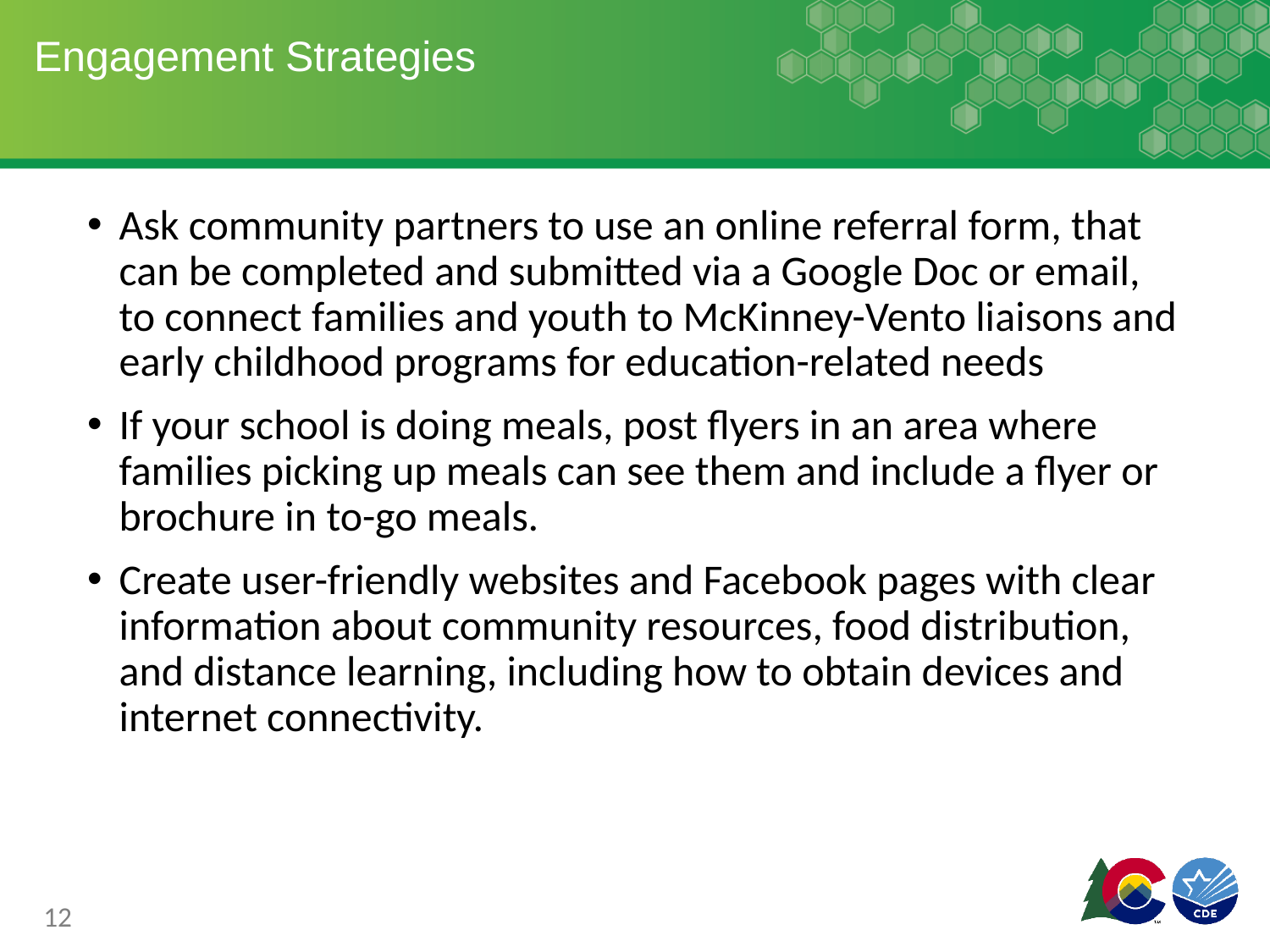

# Engagement Strategies
Ask community partners to use an online referral form, that can be completed and submitted via a Google Doc or email, to connect families and youth to McKinney-Vento liaisons and early childhood programs for education-related needs
If your school is doing meals, post flyers in an area where families picking up meals can see them and include a flyer or brochure in to-go meals.
Create user-friendly websites and Facebook pages with clear information about community resources, food distribution, and distance learning, including how to obtain devices and internet connectivity.
12